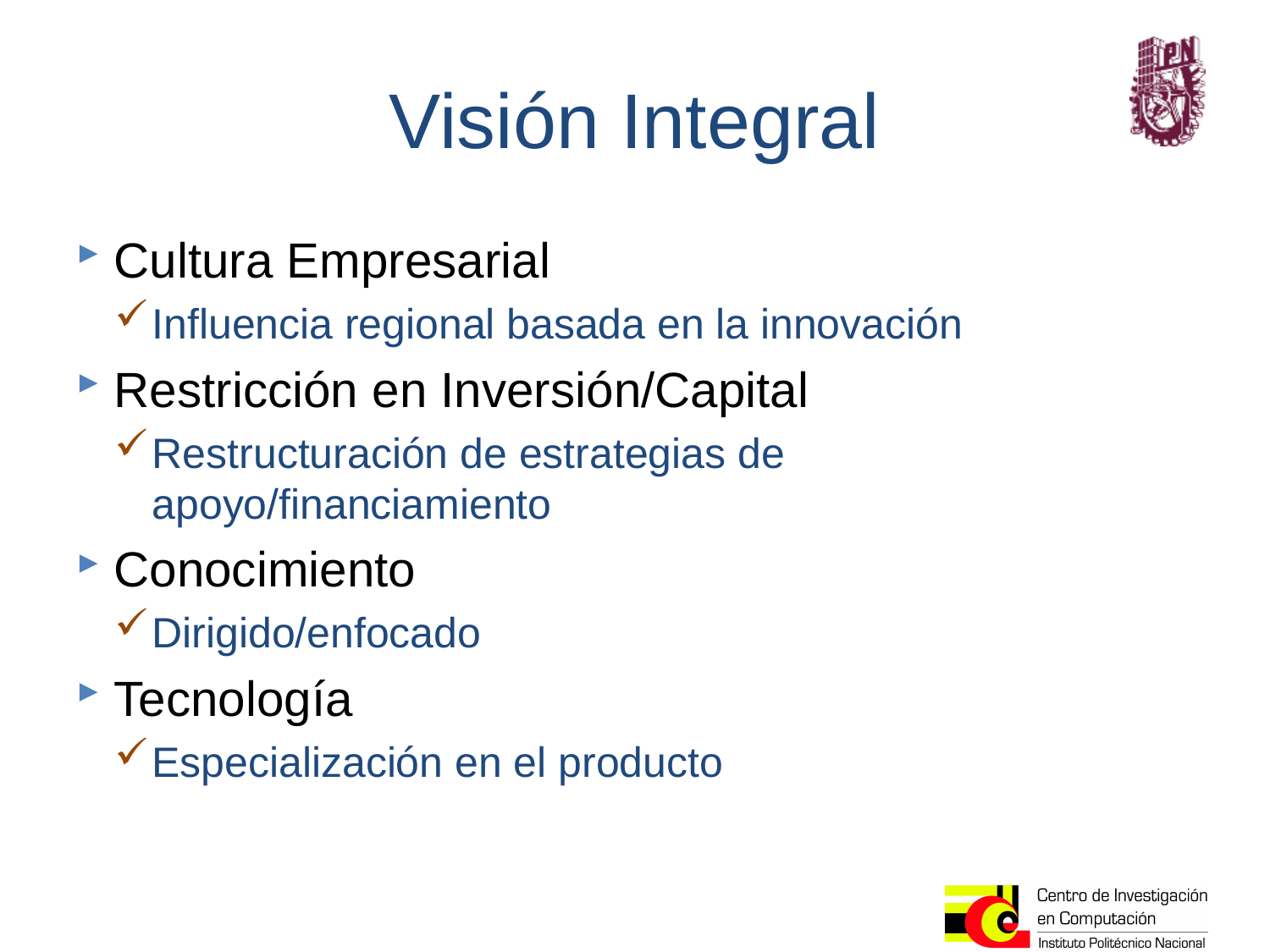

# Visión Integral
Cultura Empresarial
Influencia regional basada en la innovación
Restricción en Inversión/Capital
Restructuración de estrategias de apoyo/financiamiento
Conocimiento
Dirigido/enfocado
Tecnología
Especialización en el producto